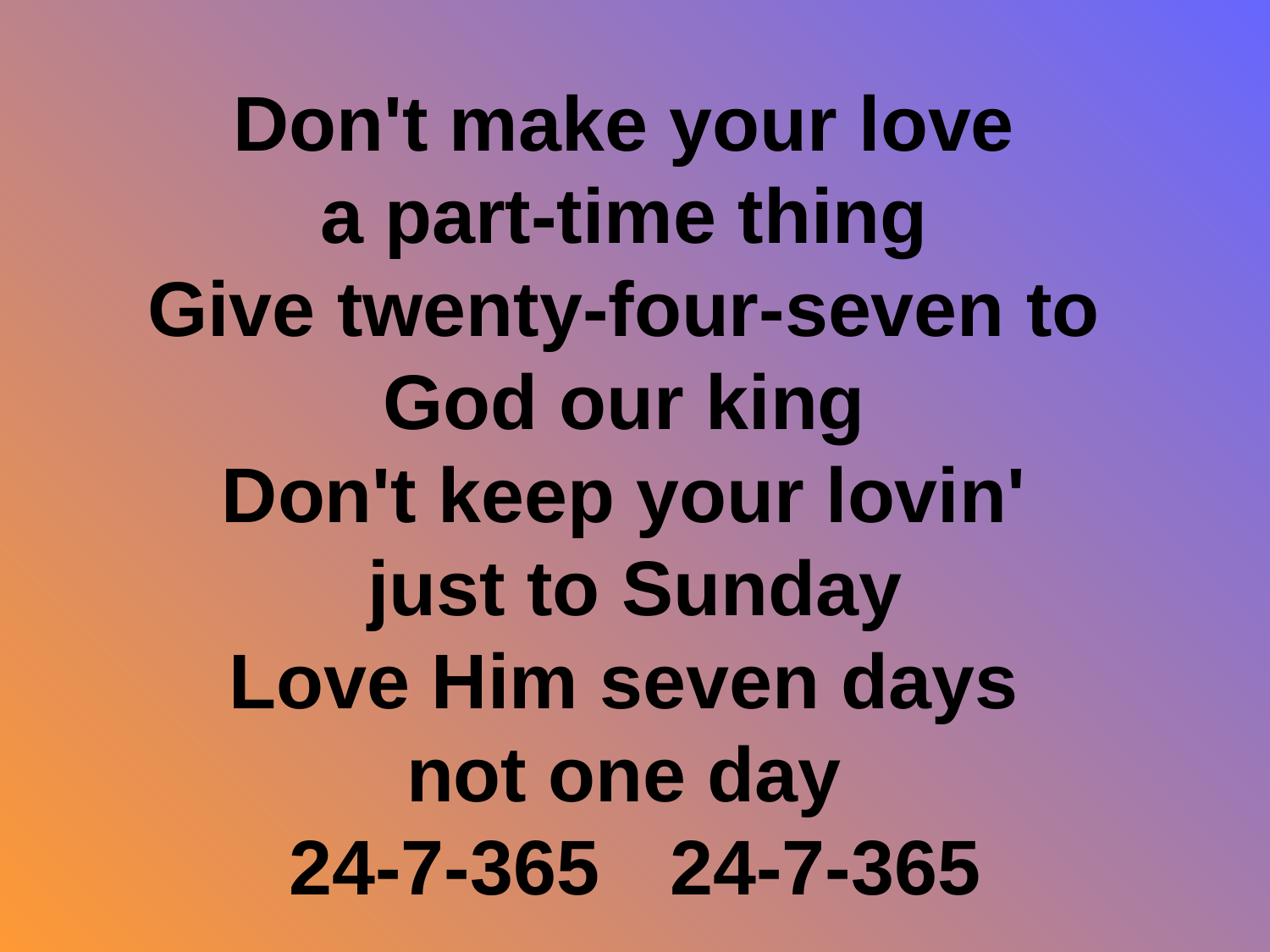

# Don't make your love a part-time thing Give twenty-four-seven to God our king Don't keep your lovin' just to Sunday Love Him seven days not one day 24-7-365	24-7-365